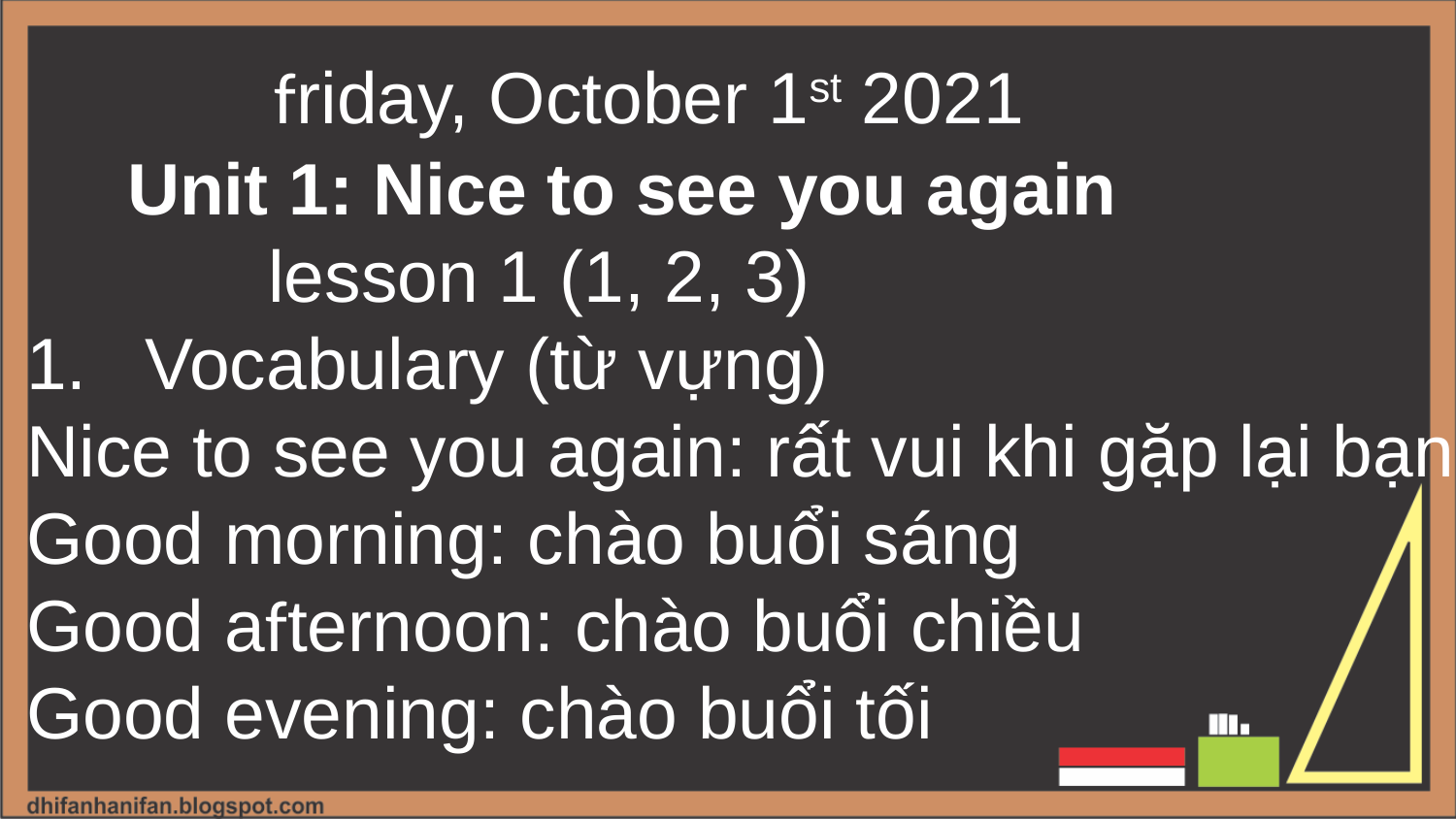

friday, October 1st 2021
     Unit 1: Nice to see you again
            lesson 1 (1, 2, 3)
Vocabulary (từ vựng)
Nice to see you again: rất vui khi gặp lại bạn
Good morning: chào buổi sáng
Good afternoon: chào buổi chiều
Good evening: chào buổi tối